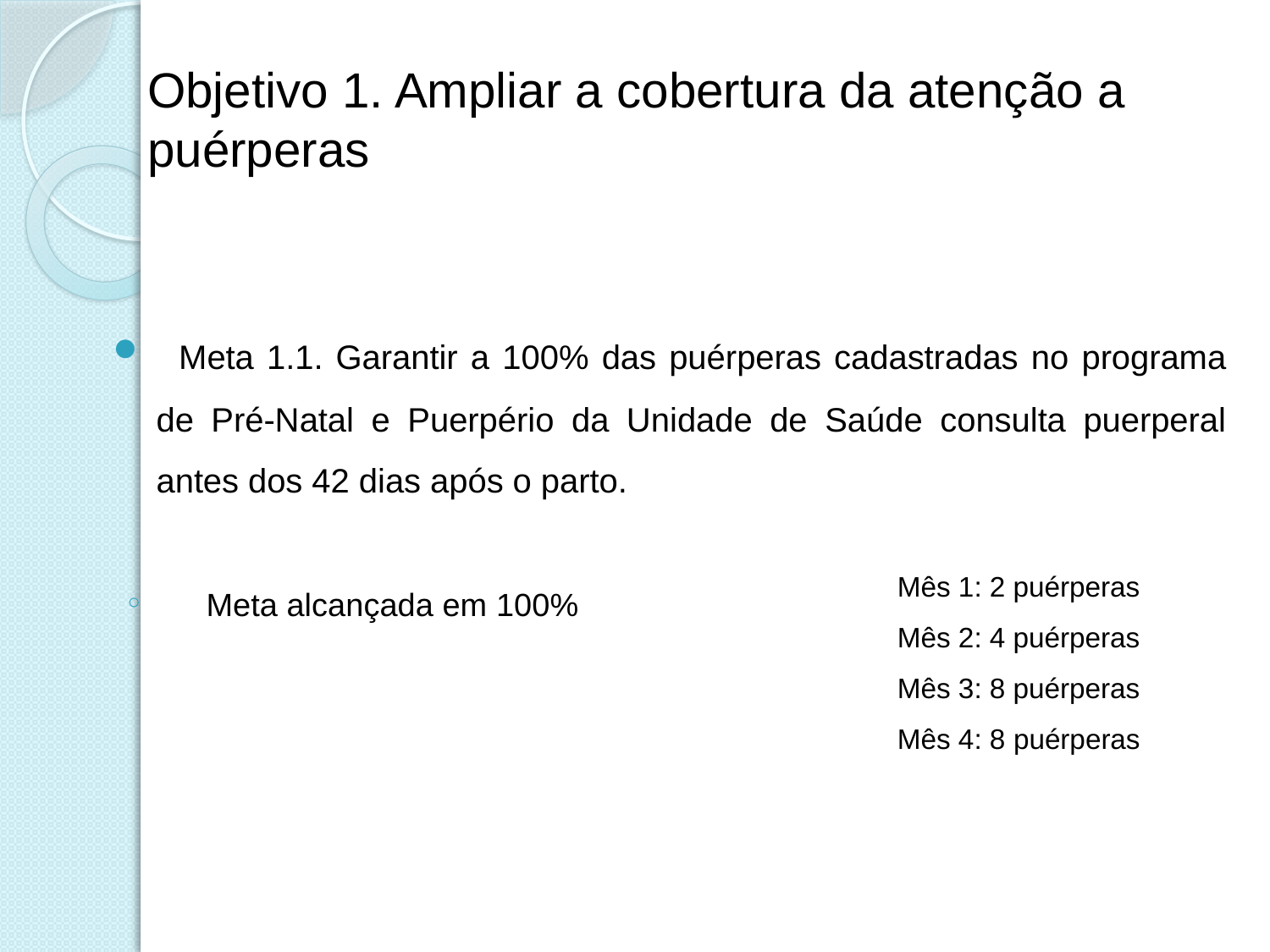

# Objetivo 1. Ampliar a cobertura da atenção a puérperas

 Meta 1.1. Garantir a 100% das puérperas cadastradas no programa de Pré-Natal e Puerpério da Unidade de Saúde consulta puerperal antes dos 42 dias após o parto.

 Meta alcançada em 100%

Mês 1: 2 puérperas
Mês 2: 4 puérperas
Mês 3: 8 puérperas
Mês 4: 8 puérperas